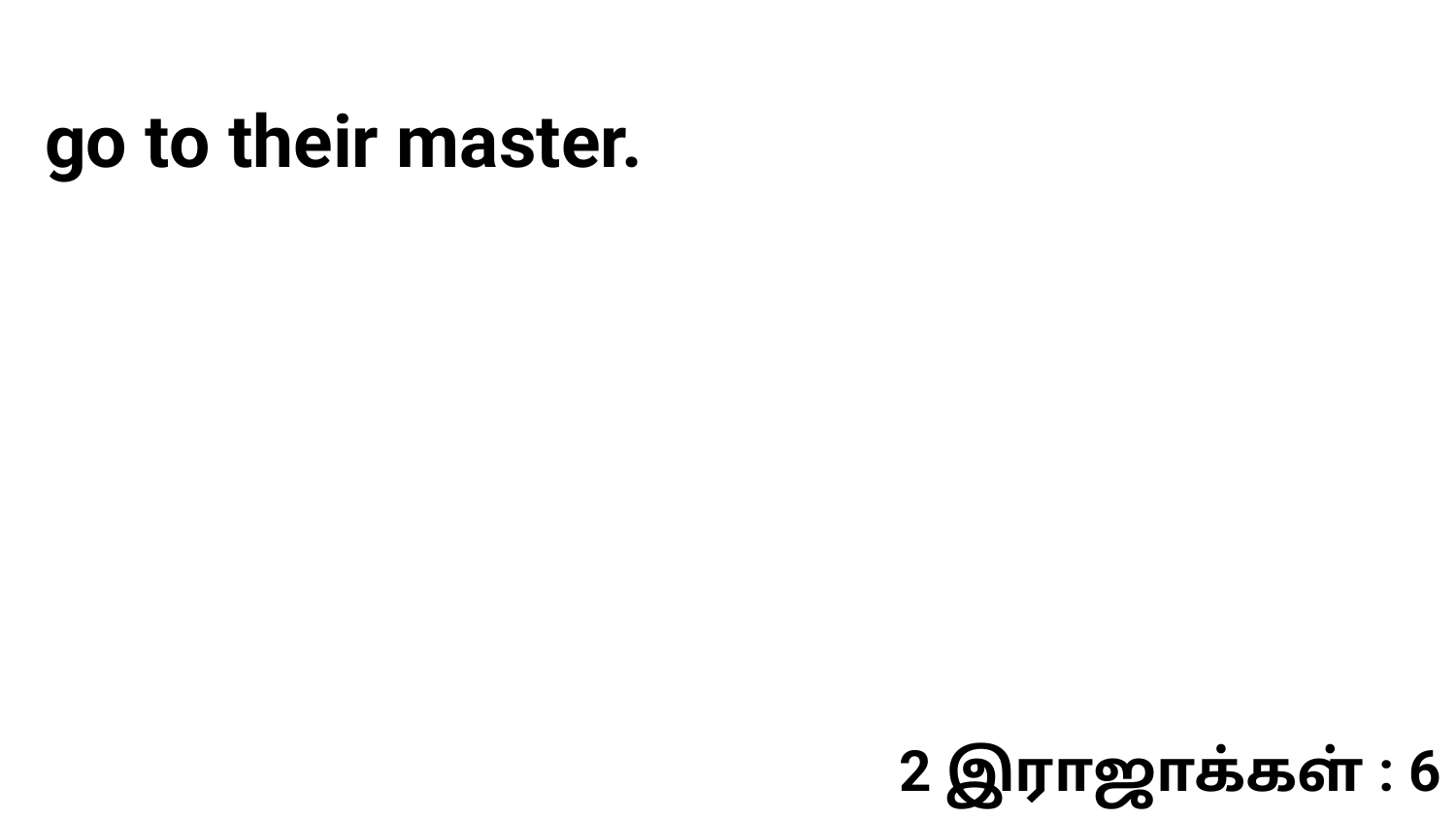

go to their master.
2 இராஜாக்கள் : 6